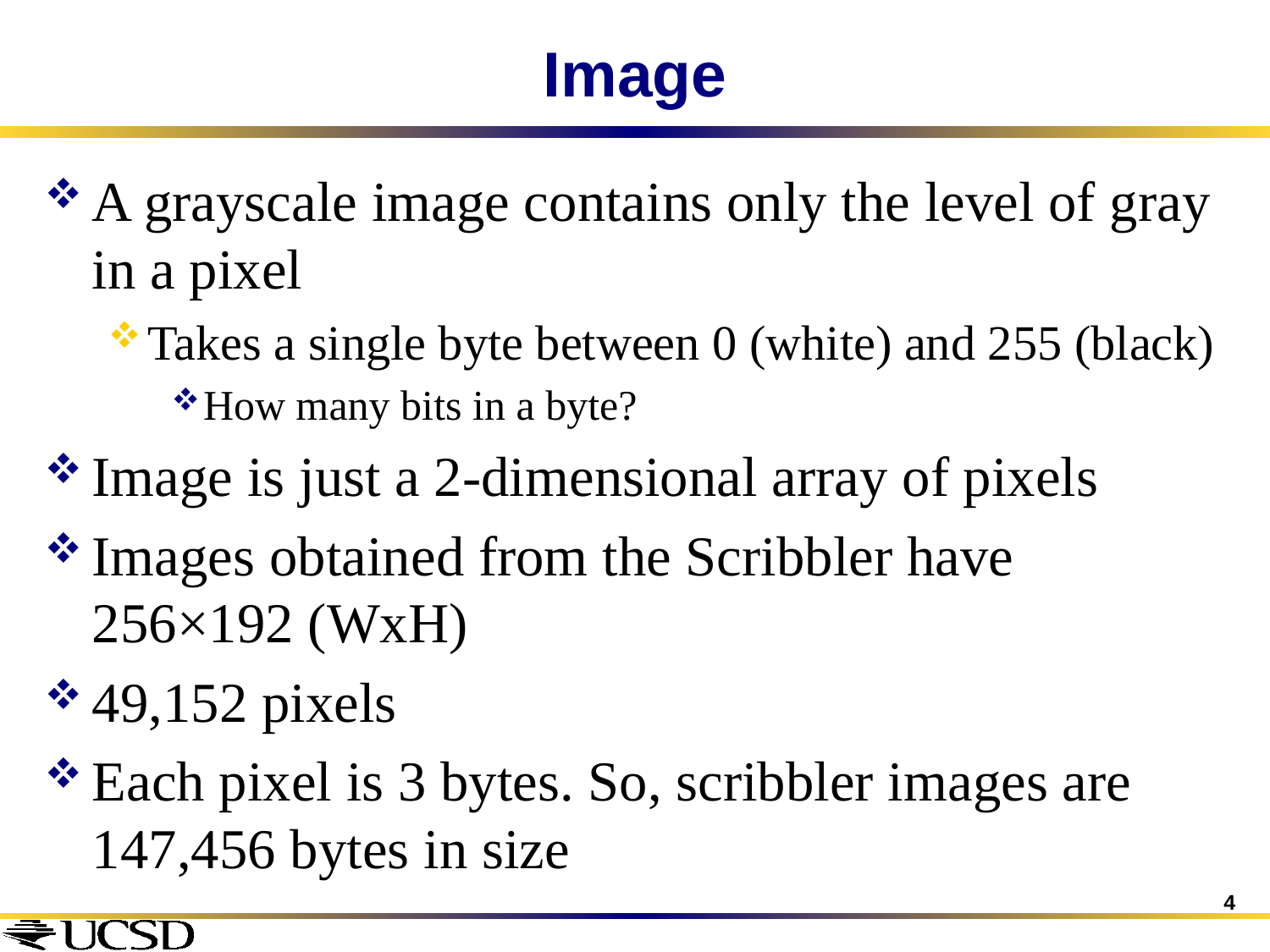

# Image
A grayscale image contains only the level of gray in a pixel
Takes a single byte between 0 (white) and 255 (black)
How many bits in a byte?
Image is just a 2-dimensional array of pixels
Images obtained from the Scribbler have 256×192 (WxH)
49,152 pixels
Each pixel is 3 bytes. So, scribbler images are 147,456 bytes in size

4